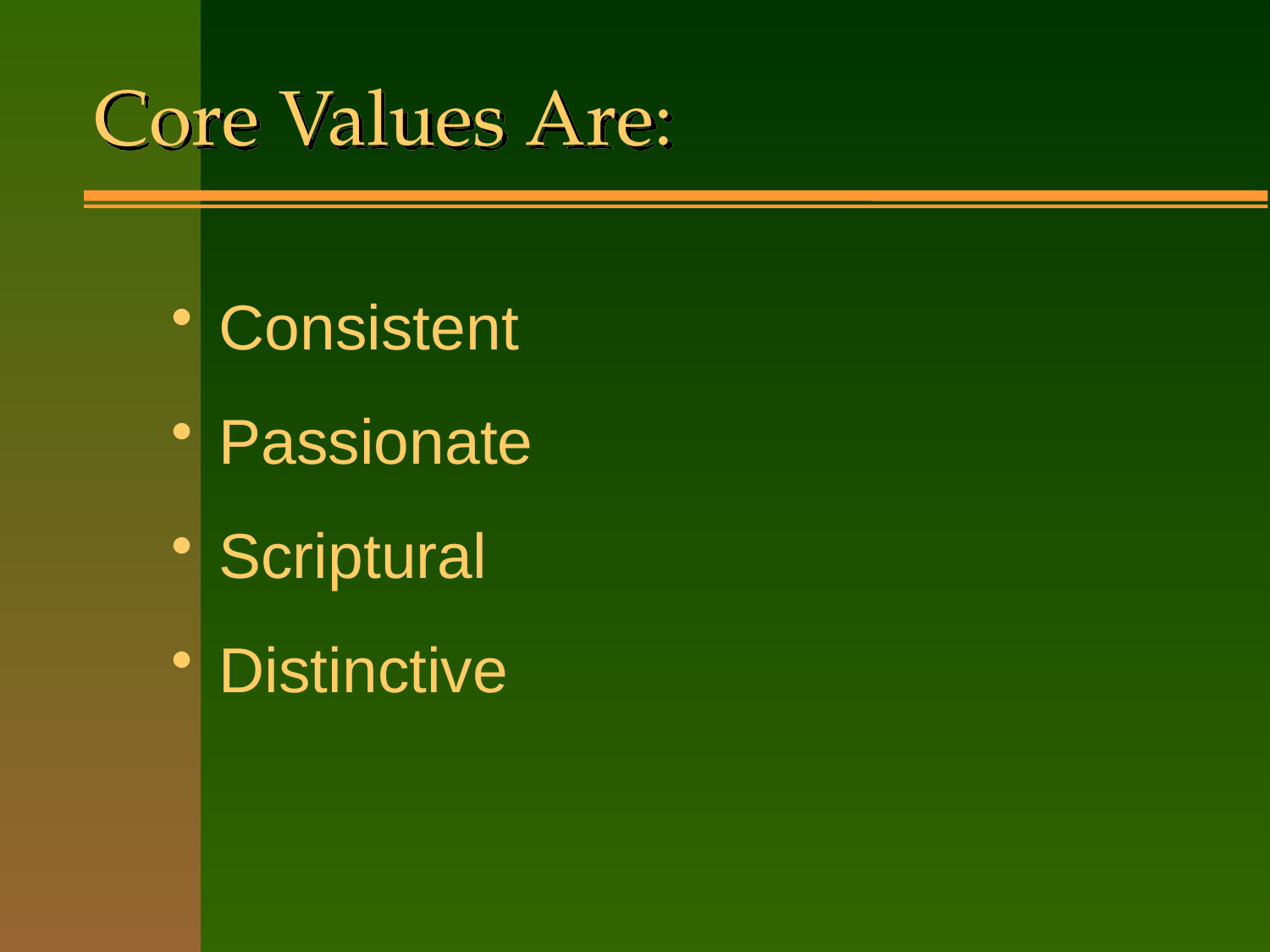

# Core Values Are:
Consistent
Passionate
Scriptural
Distinctive